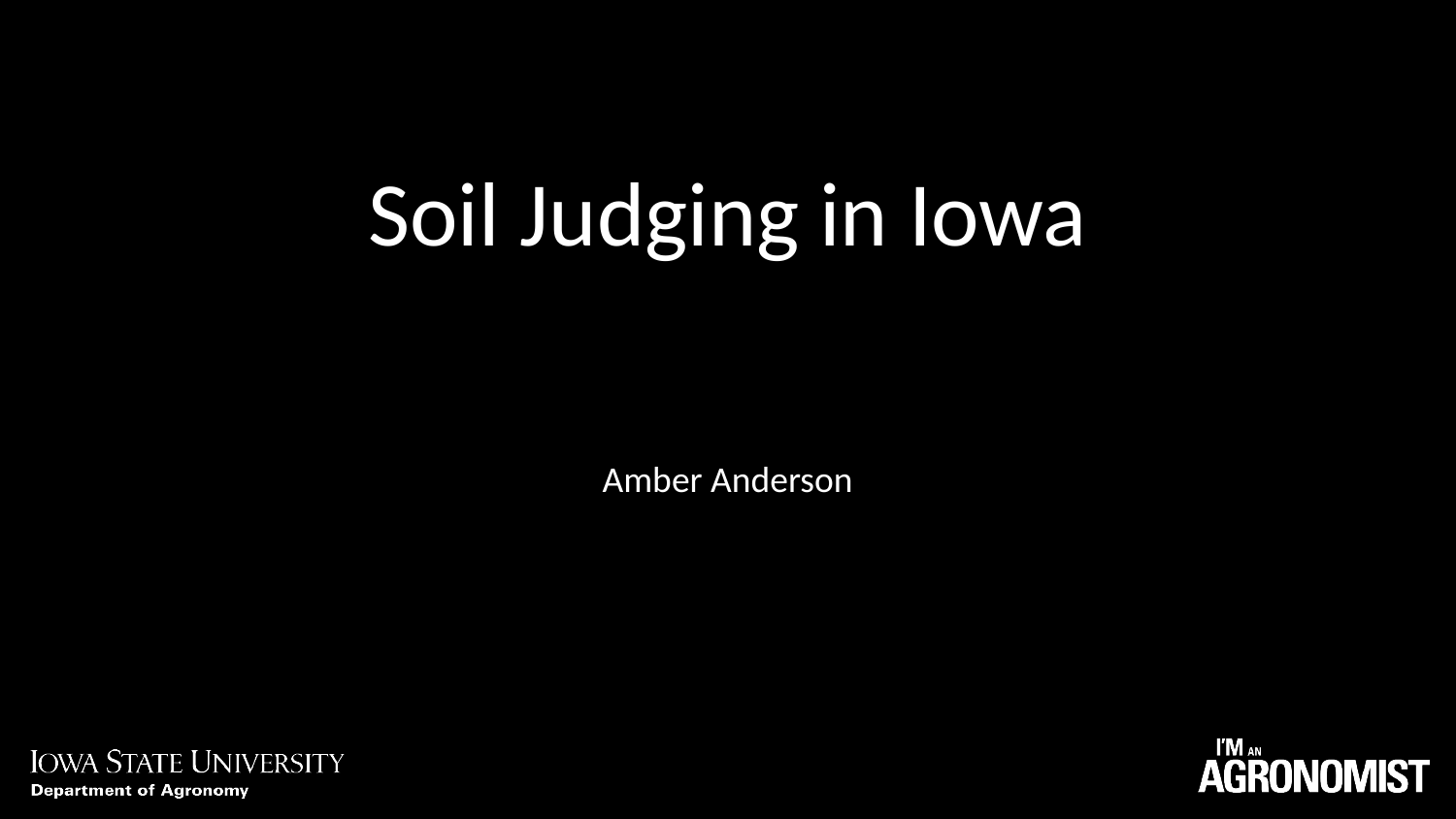

# Soil Judging in Iowa
Amber Anderson